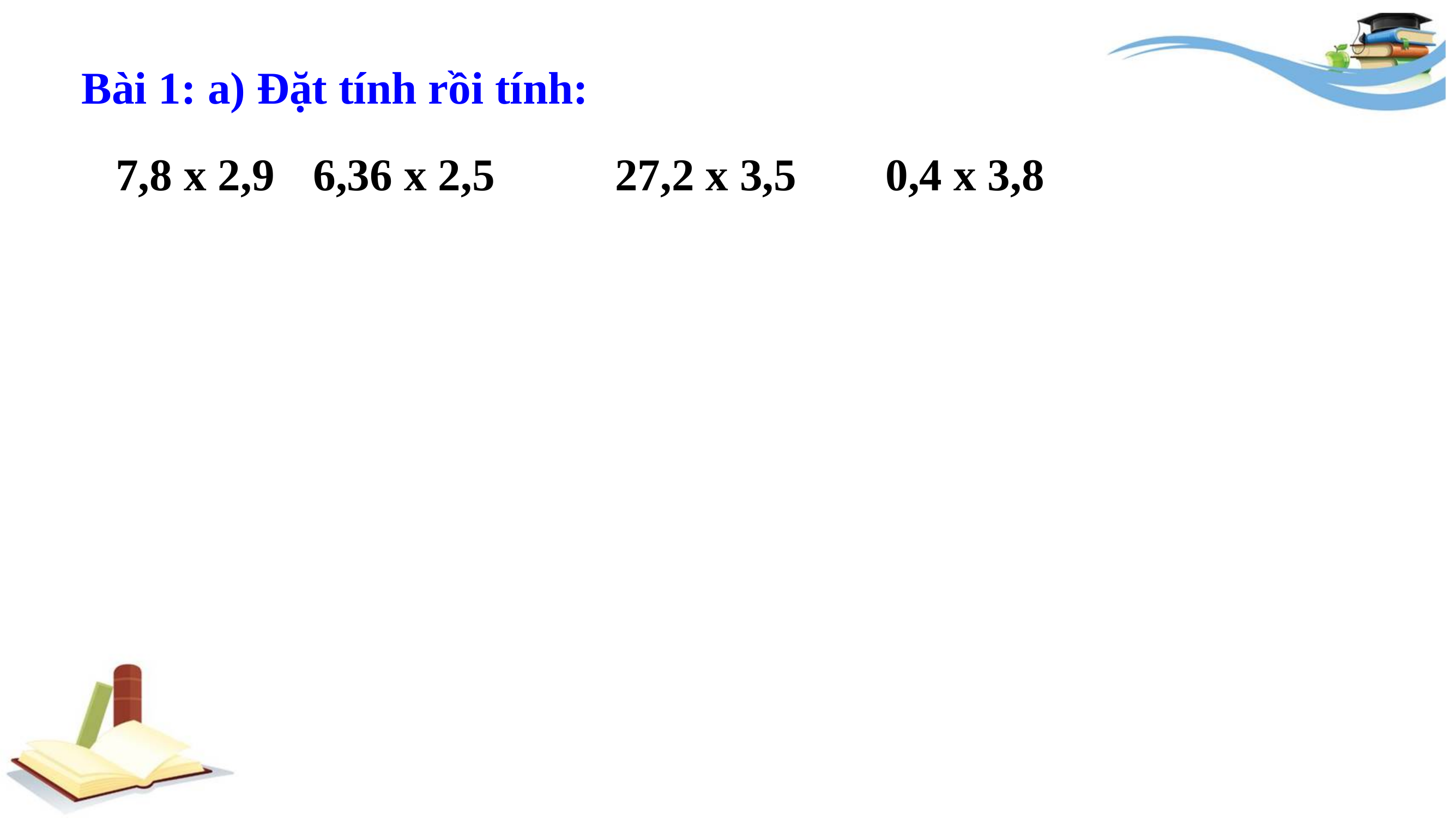

Bài 1: a) Đặt tính rồi tính:
7,8 x 2,9	   6,36 x 2,5	        27,2 x 3,5	   0,4 x 3,8